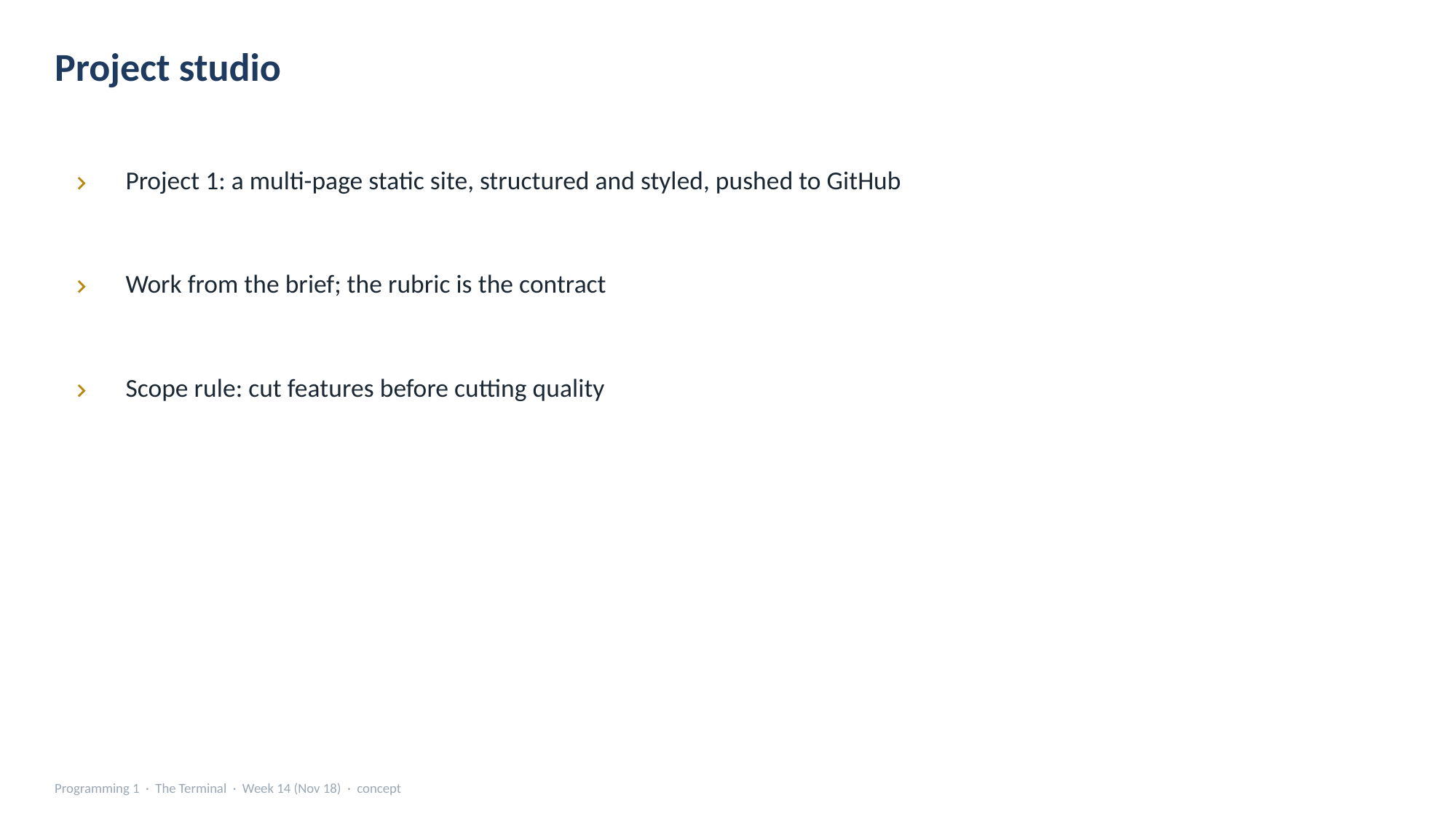

Project studio
>
Project 1: a multi-page static site, structured and styled, pushed to GitHub
>
Work from the brief; the rubric is the contract
>
Scope rule: cut features before cutting quality
Programming 1  ·  The Terminal  ·  Week 14 (Nov 18)  ·  concept